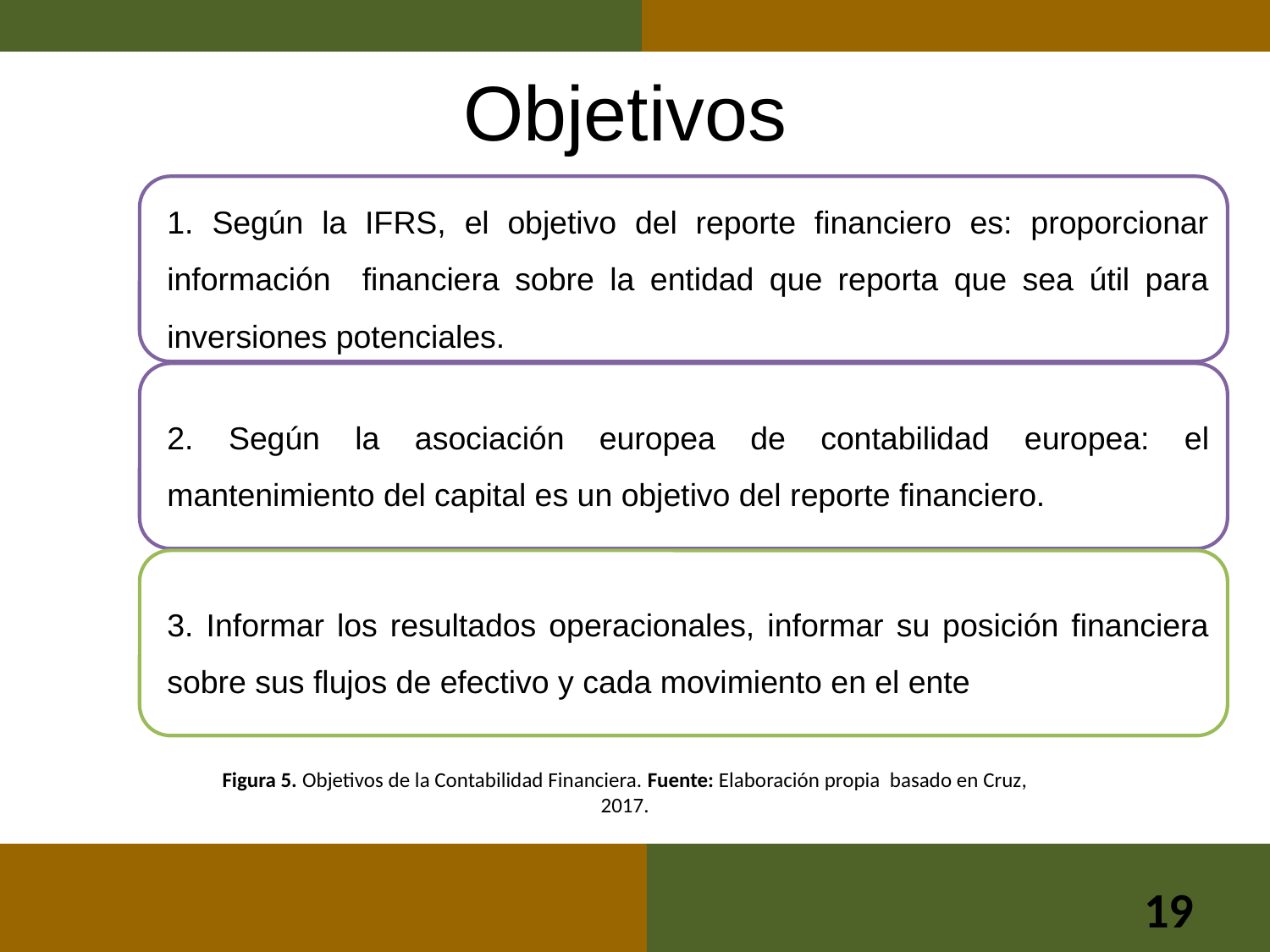

# Objetivos
1. Según la IFRS, el objetivo del reporte financiero es: proporcionar información  financiera sobre la entidad que reporta que sea útil para inversiones potenciales.
2. Según la asociación europea de contabilidad europea: el mantenimiento del capital es un objetivo del reporte financiero.
3. Informar los resultados operacionales, informar su posición financiera sobre sus flujos de efectivo y cada movimiento en el ente
Figura 5. Objetivos de la Contabilidad Financiera. Fuente: Elaboración propia  basado en Cruz, 2017.
19